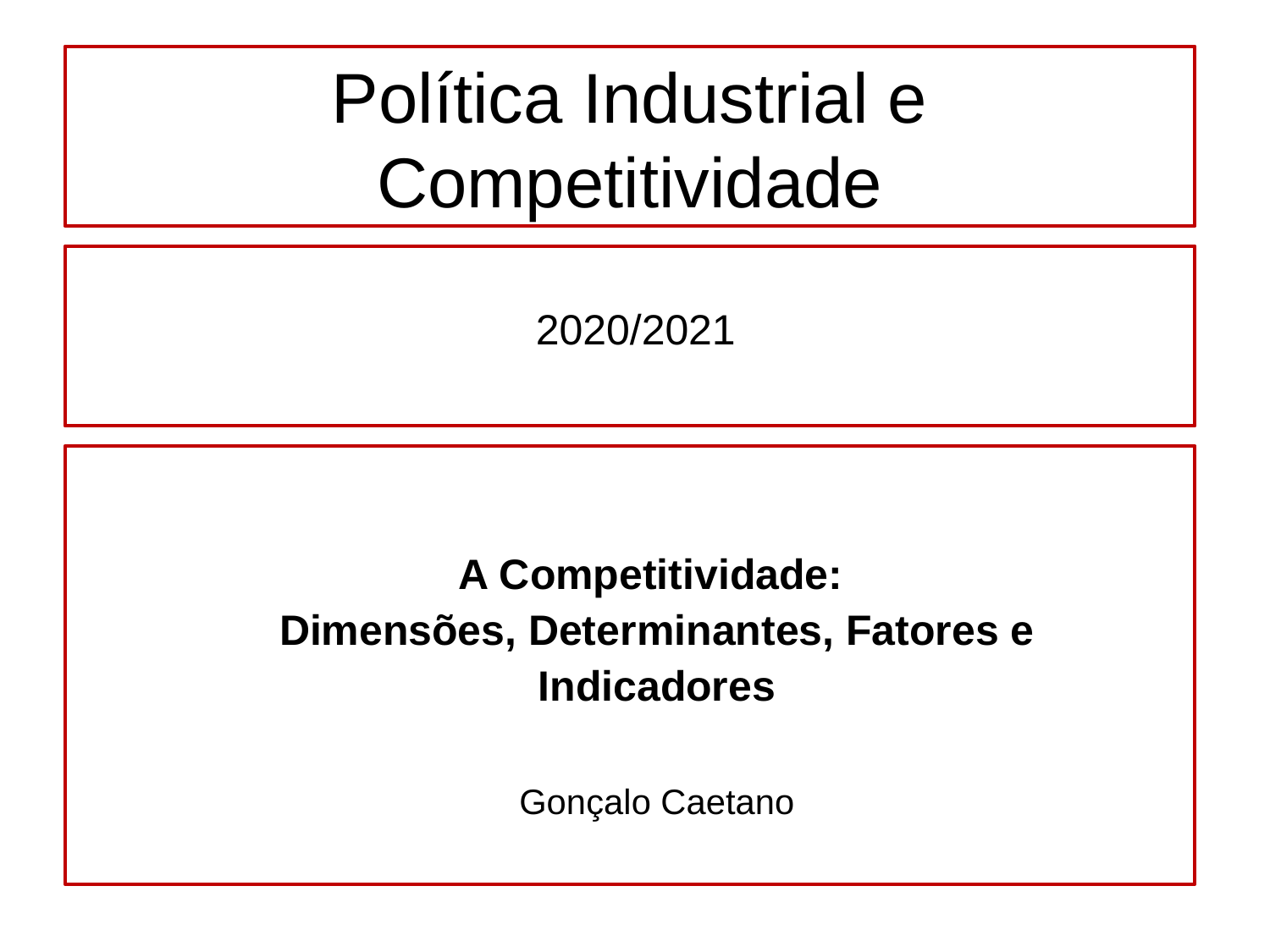

Política Industrial e Competitividade

2020/2021

A Competitividade:
Dimensões, Determinantes, Fatores e Indicadores

Gonçalo Caetano